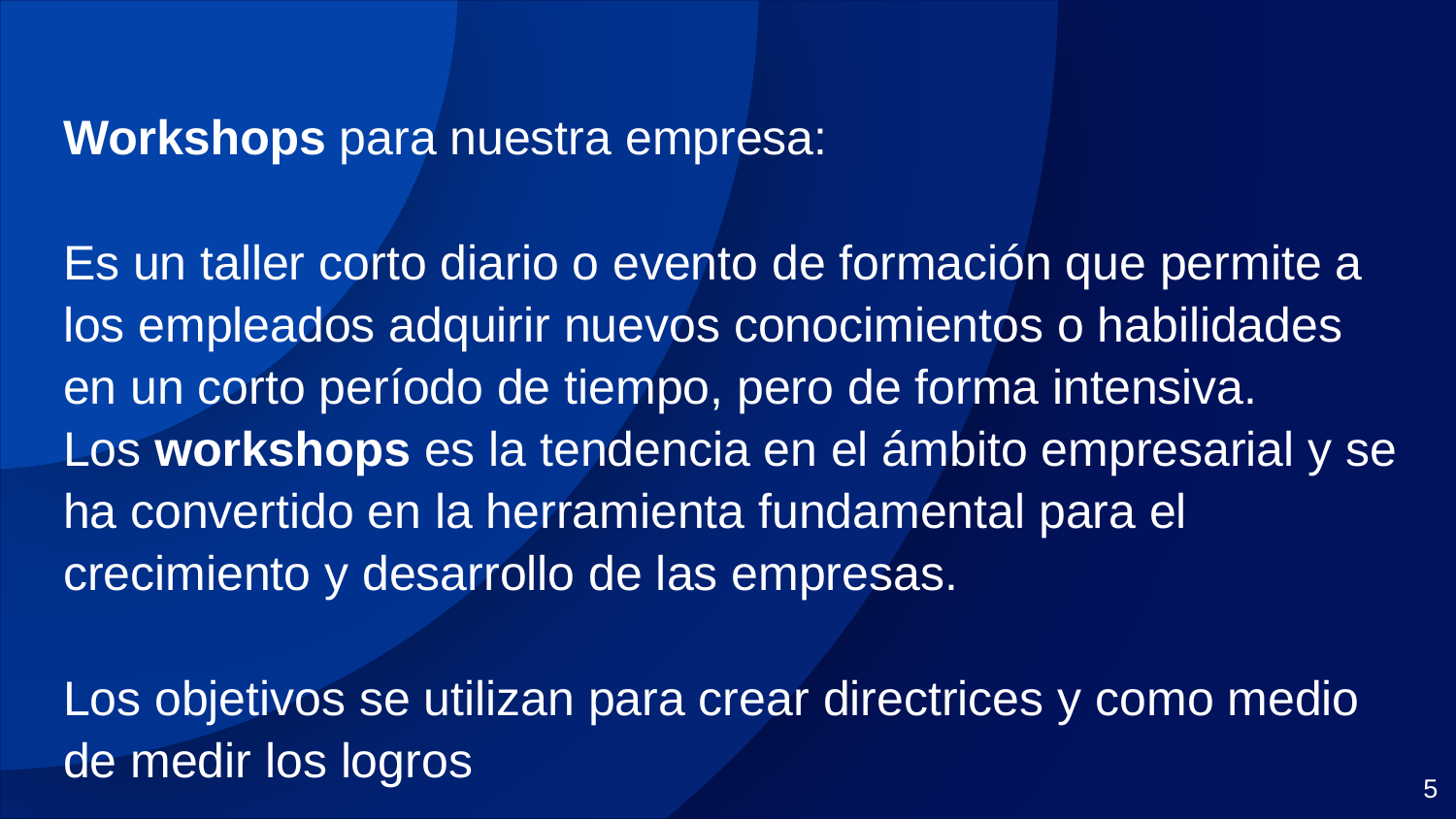

Workshops para nuestra empresa:
Es un taller corto diario o evento de formación que permite a los empleados adquirir nuevos conocimientos o habilidades en un corto período de tiempo, pero de forma intensiva.
Los workshops es la tendencia en el ámbito empresarial y se ha convertido en la herramienta fundamental para el crecimiento y desarrollo de las empresas.
 
Los objetivos se utilizan para crear directrices y como medio de medir los logros
5